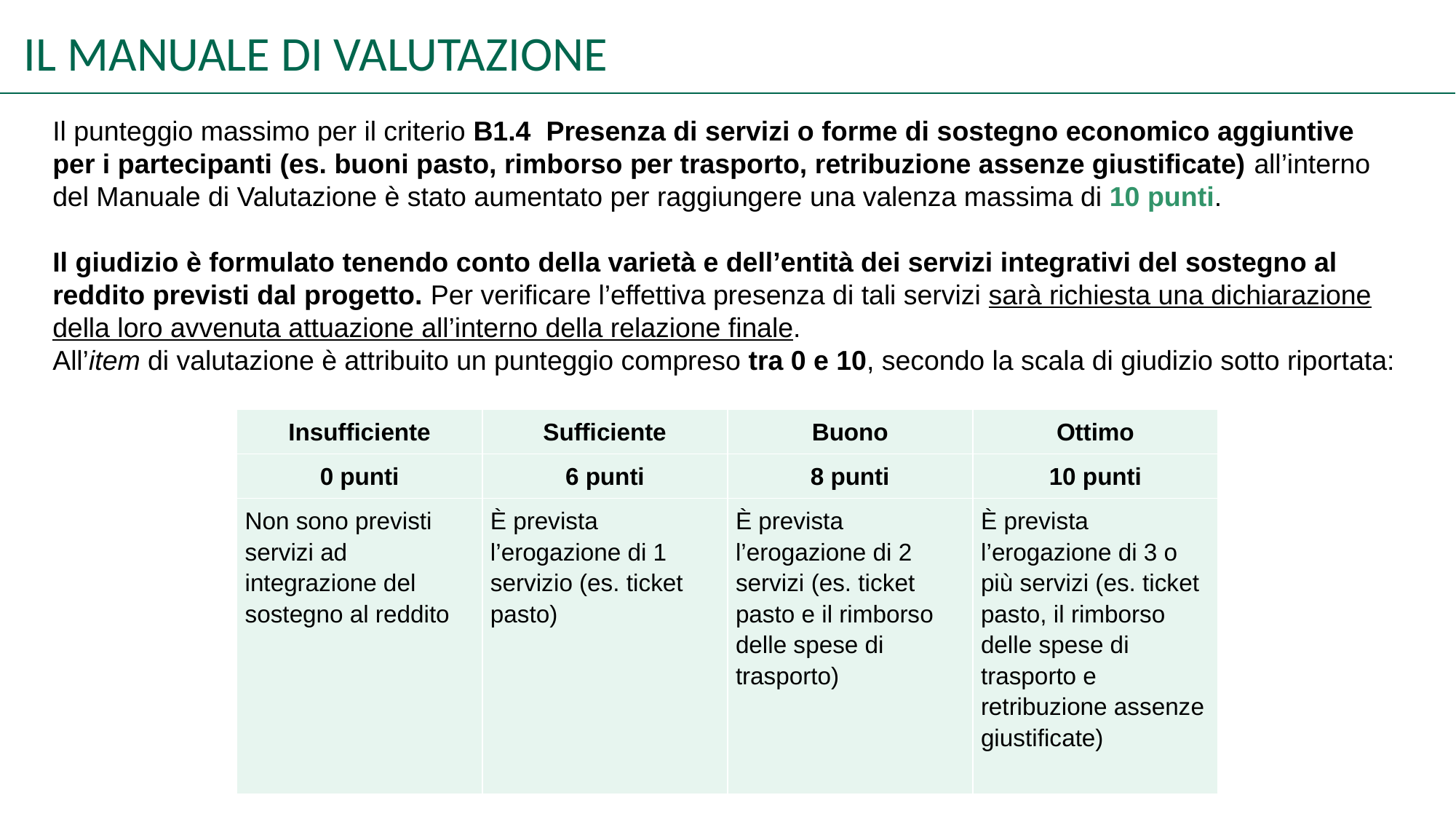

IL MANUALE DI VALUTAZIONE

Il punteggio massimo per il criterio B1.4  Presenza di servizi o forme di sostegno economico aggiuntive per i partecipanti (es. buoni pasto, rimborso per trasporto, retribuzione assenze giustificate) all’interno del Manuale di Valutazione è stato aumentato per raggiungere una valenza massima di 10 punti.

Il giudizio è formulato tenendo conto della varietà e dell’entità dei servizi integrativi del sostegno al reddito previsti dal progetto. Per verificare l’effettiva presenza di tali servizi sarà richiesta una dichiarazione della loro avvenuta attuazione all’interno della relazione finale.
All’item di valutazione è attribuito un punteggio compreso tra 0 e 10, secondo la scala di giudizio sotto riportata:

| Insufficiente | Sufficiente | Buono | Ottimo |
| --- | --- | --- | --- |
| 0 punti | 6 punti | 8 punti | 10 punti |
| Non sono previsti servizi ad integrazione del sostegno al reddito | È prevista l’erogazione di 1 servizio (es. ticket pasto) | È prevista l’erogazione di 2 servizi (es. ticket pasto e il rimborso delle spese di trasporto) | È prevista l’erogazione di 3 o più servizi (es. ticket pasto, il rimborso delle spese di trasporto e retribuzione assenze giustificate) |